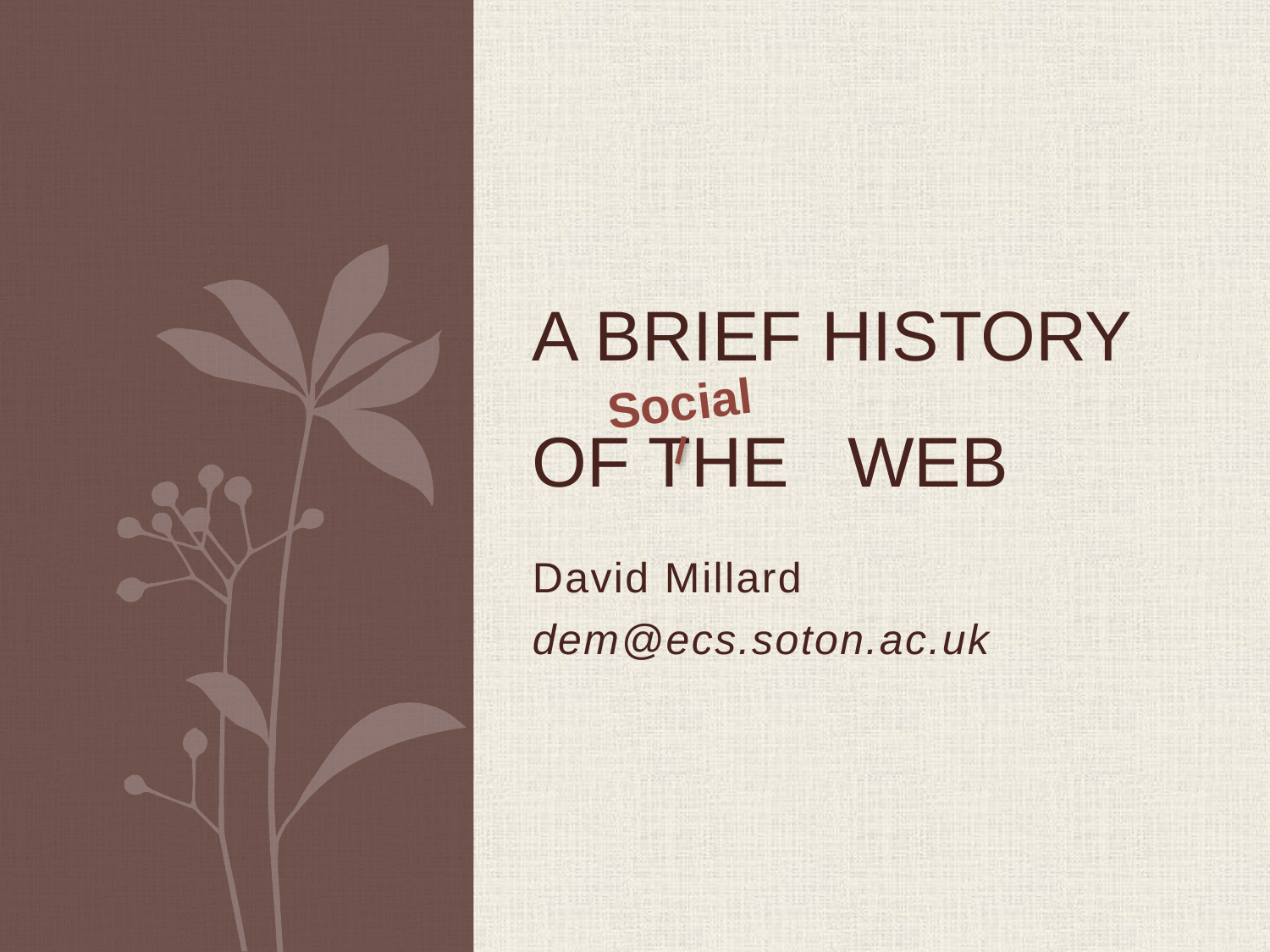

# A Brief history of the   web
Social
David Millard
dem@ecs.soton.ac.uk